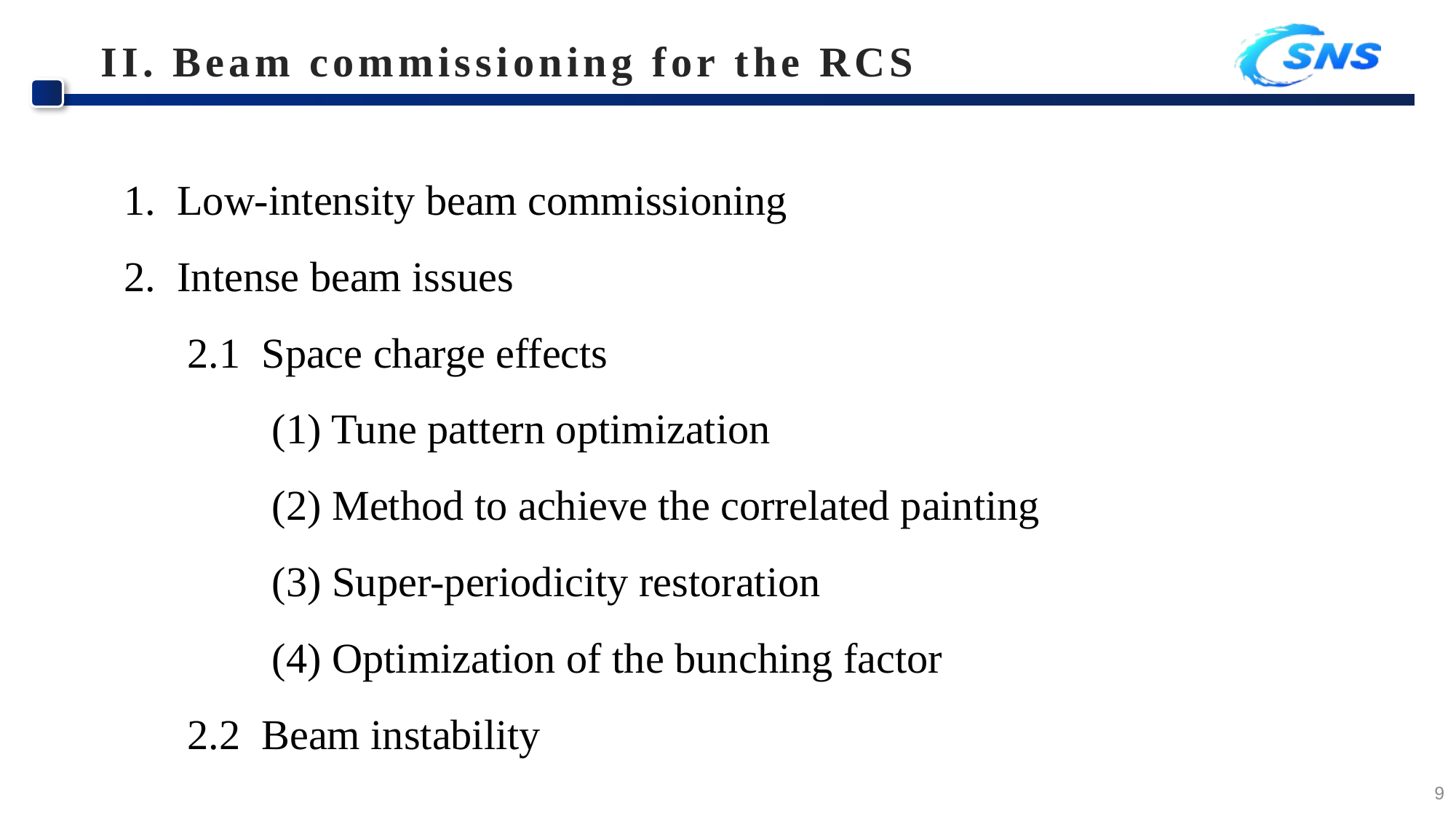

# II. Beam commissioning for the RCS
          1.  Low-intensity beam commissioning
          2.  Intense beam issues
                2.1  Space charge effects
                        (1) Tune pattern optimization
                        (2) Method to achieve the correlated painting
                        (3) Super-periodicity restoration
                        (4) Optimization of the bunching factor
                2.2  Beam instability
9